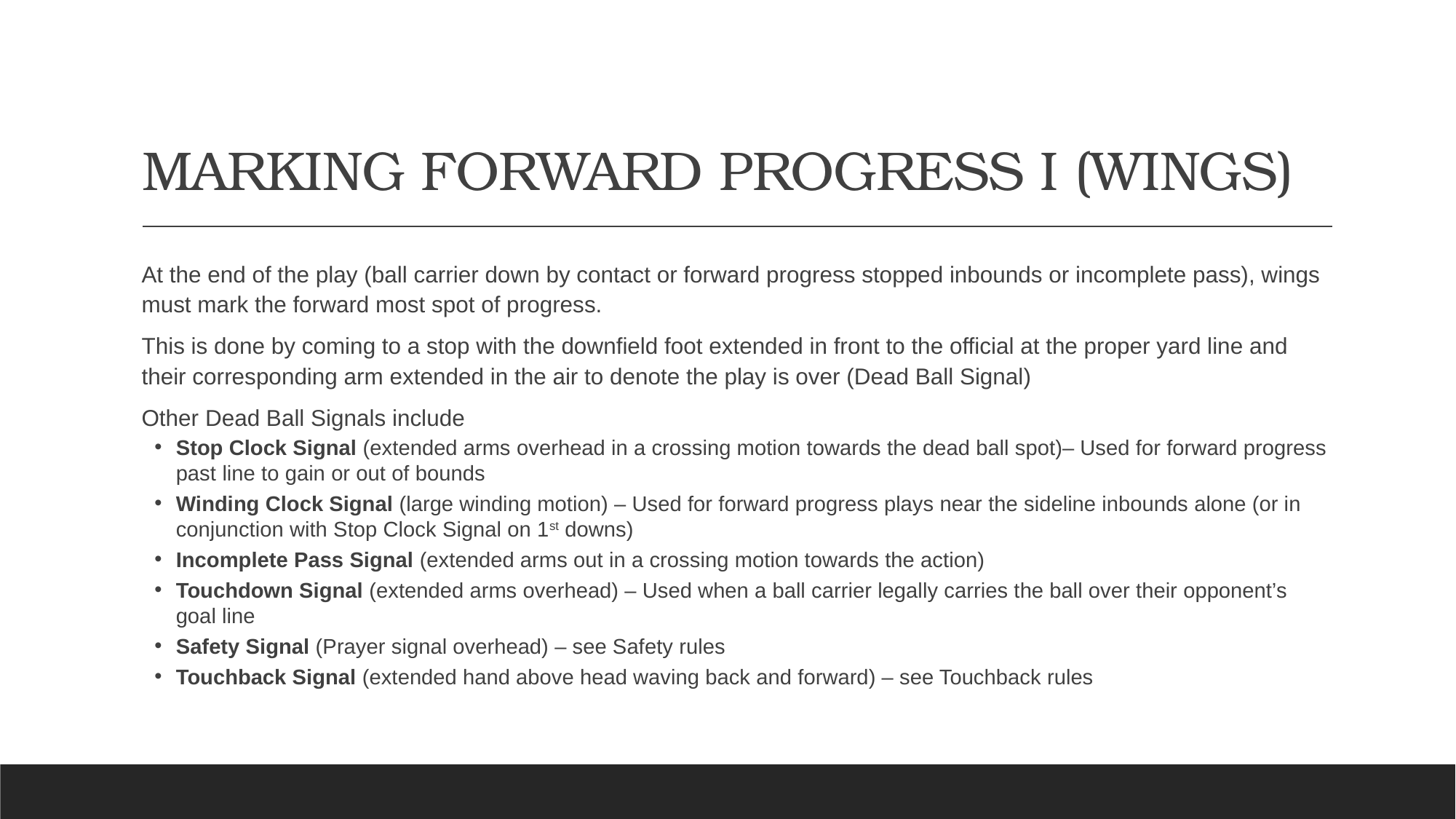

# MARKING FORWARD PROGRESS I (WINGS)
At the end of the play (ball carrier down by contact or forward progress stopped inbounds or incomplete pass), wings must mark the forward most spot of progress.
This is done by coming to a stop with the downfield foot extended in front to the official at the proper yard line and their corresponding arm extended in the air to denote the play is over (Dead Ball Signal)
Other Dead Ball Signals include
Stop Clock Signal (extended arms overhead in a crossing motion towards the dead ball spot)– Used for forward progress past line to gain or out of bounds
Winding Clock Signal (large winding motion) – Used for forward progress plays near the sideline inbounds alone (or in conjunction with Stop Clock Signal on 1st downs)
Incomplete Pass Signal (extended arms out in a crossing motion towards the action)
Touchdown Signal (extended arms overhead) – Used when a ball carrier legally carries the ball over their opponent’s goal line
Safety Signal (Prayer signal overhead) – see Safety rules
Touchback Signal (extended hand above head waving back and forward) – see Touchback rules